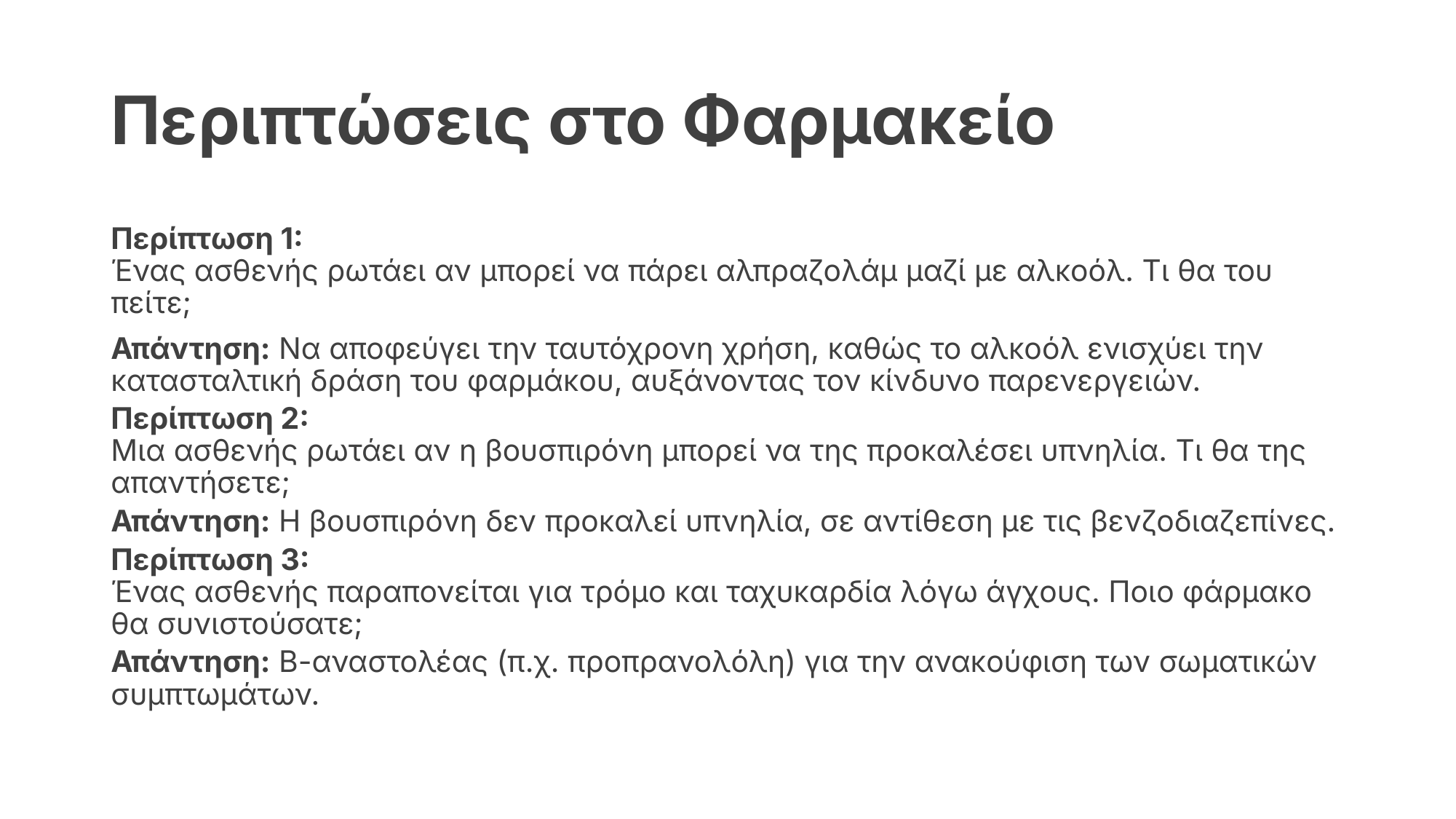

# Περιπτώσεις στο Φαρμακείο
Περίπτωση 1:
Ένας ασθενής ρωτάει αν μπορεί να πάρει αλπραζολάμ μαζί με αλκοόλ. Τι θα του πείτε;
Απάντηση: Να αποφεύγει την ταυτόχρονη χρήση, καθώς το αλκοόλ ενισχύει την κατασταλτική δράση του φαρμάκου, αυξάνοντας τον κίνδυνο παρενεργειών.
Περίπτωση 2:
Μια ασθενής ρωτάει αν η βουσπιρόνη μπορεί να της προκαλέσει υπνηλία. Τι θα της απαντήσετε;
Απάντηση: Η βουσπιρόνη δεν προκαλεί υπνηλία, σε αντίθεση με τις βενζοδιαζεπίνες.
Περίπτωση 3:
Ένας ασθενής παραπονείται για τρόμο και ταχυκαρδία λόγω άγχους. Ποιο φάρμακο θα συνιστούσατε;
Απάντηση: Β-αναστολέας (π.χ. προπρανολόλη) για την ανακούφιση των σωματικών συμπτωμάτων.